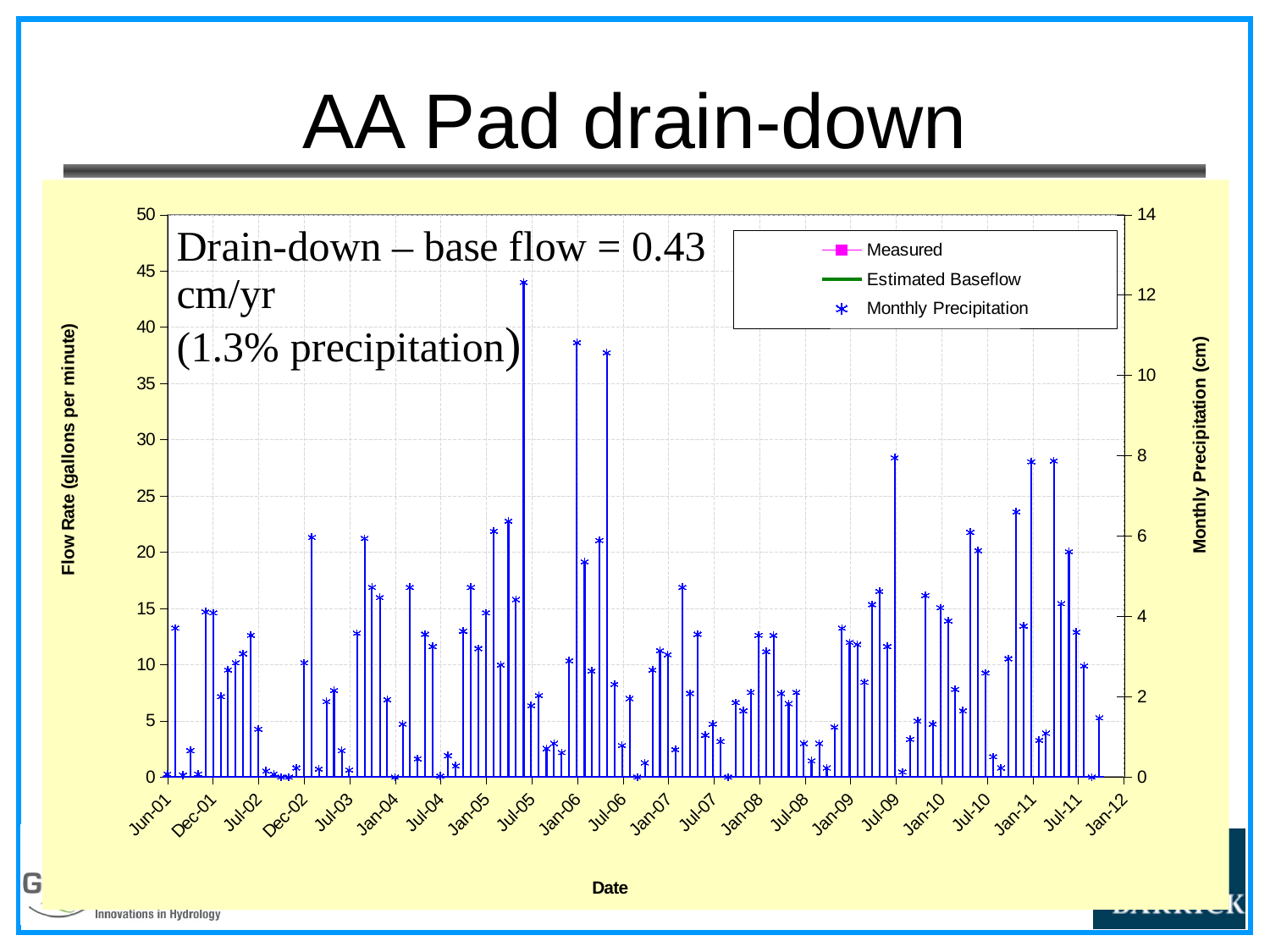

# AA Pad drain-down

### Chart

| Category |  |  |  |
|---|---|---|---|